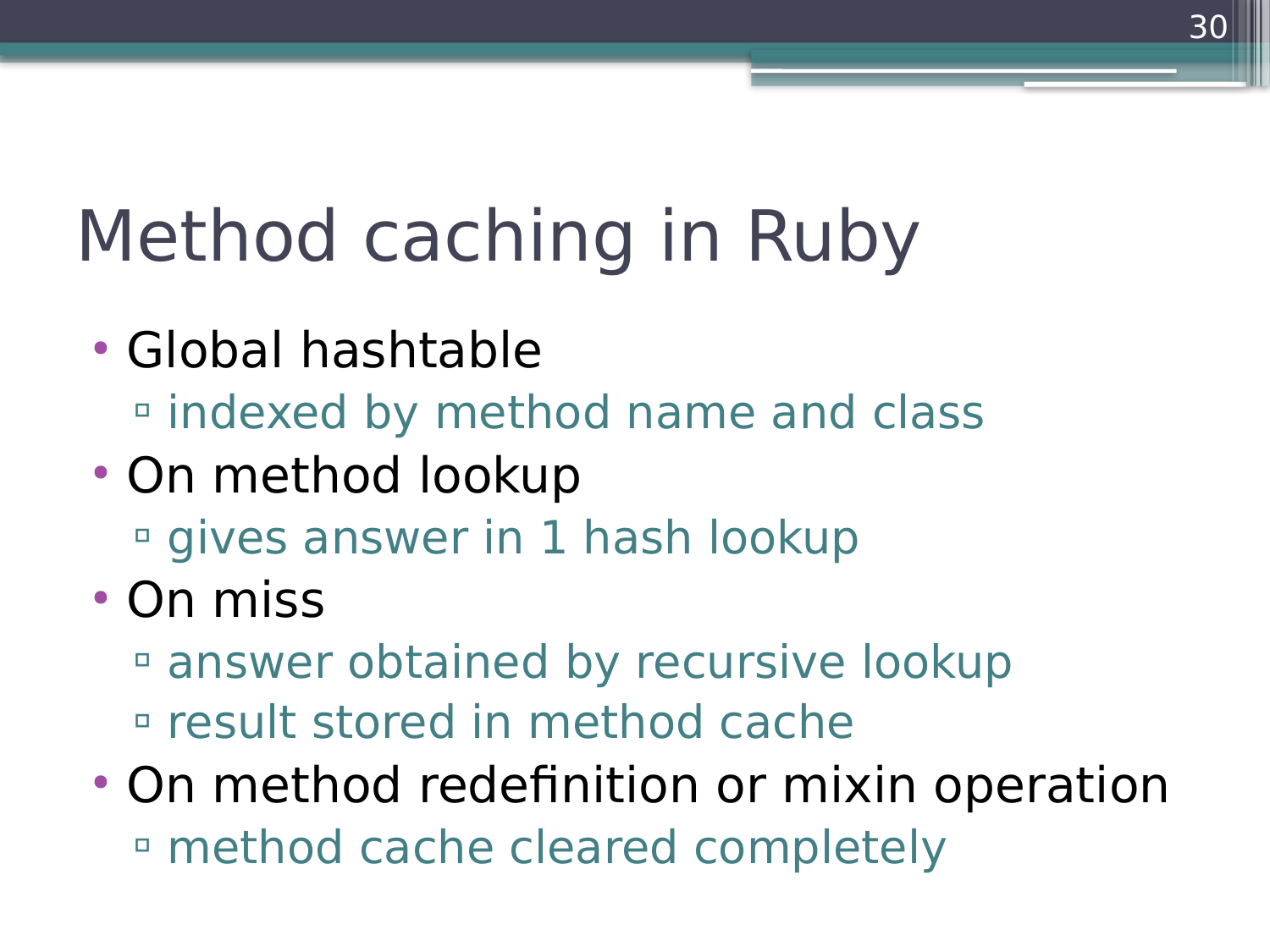

30
# Method caching in Ruby
Global hashtable
indexed by method name and class
On method lookup
gives answer in 1 hash lookup
On miss
answer obtained by recursive lookup
result stored in method cache
On method redefinition or mixin operation
method cache cleared completely